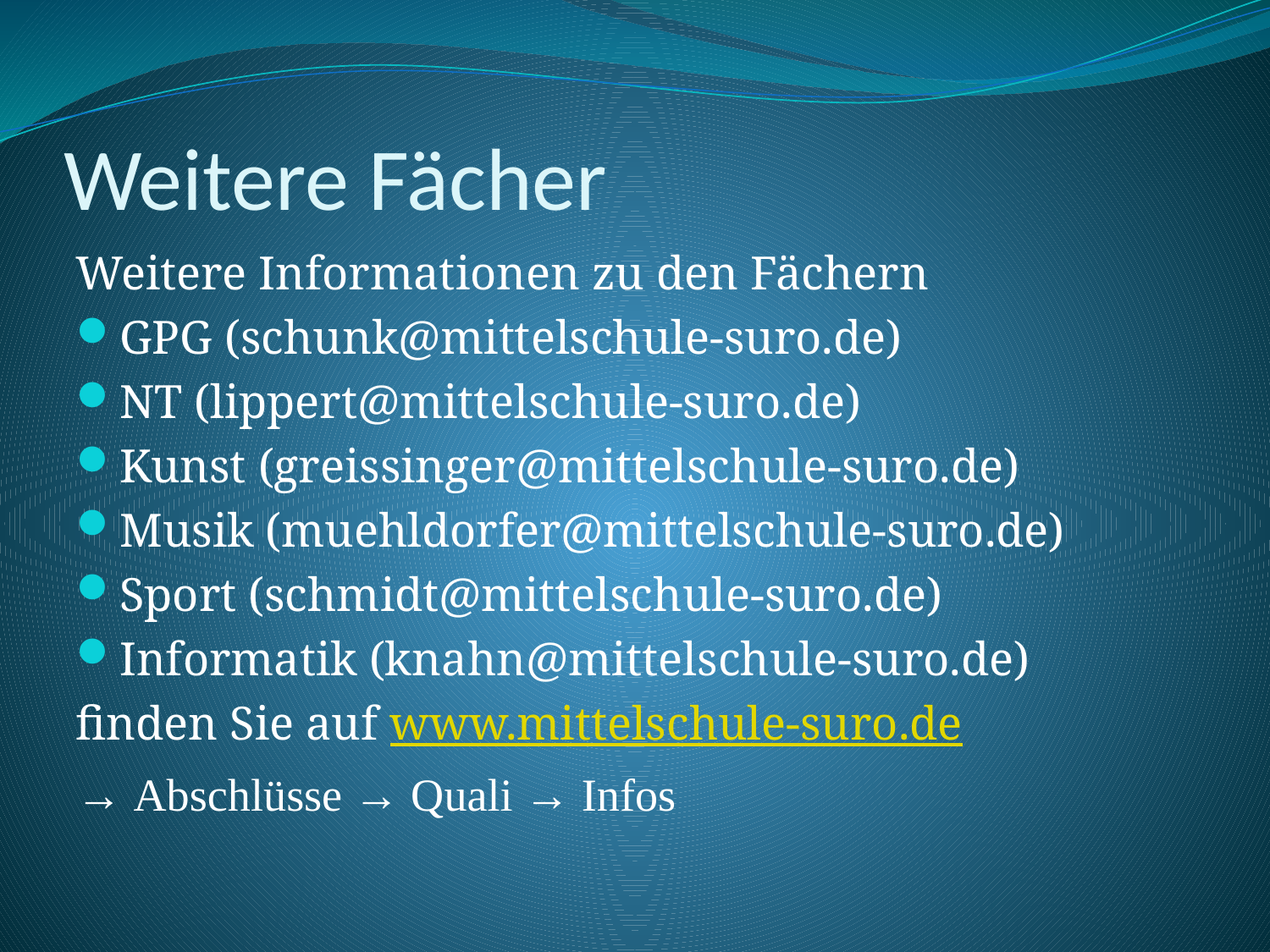

# Weitere Fächer
Weitere Informationen zu den Fächern
GPG (schunk@mittelschule-suro.de)
NT (lippert@mittelschule-suro.de)
Kunst (greissinger@mittelschule-suro.de)
Musik (muehldorfer@mittelschule-suro.de)
Sport (schmidt@mittelschule-suro.de)
Informatik (knahn@mittelschule-suro.de)
finden Sie auf www.mittelschule-suro.de
→ Abschlüsse → Quali → Infos